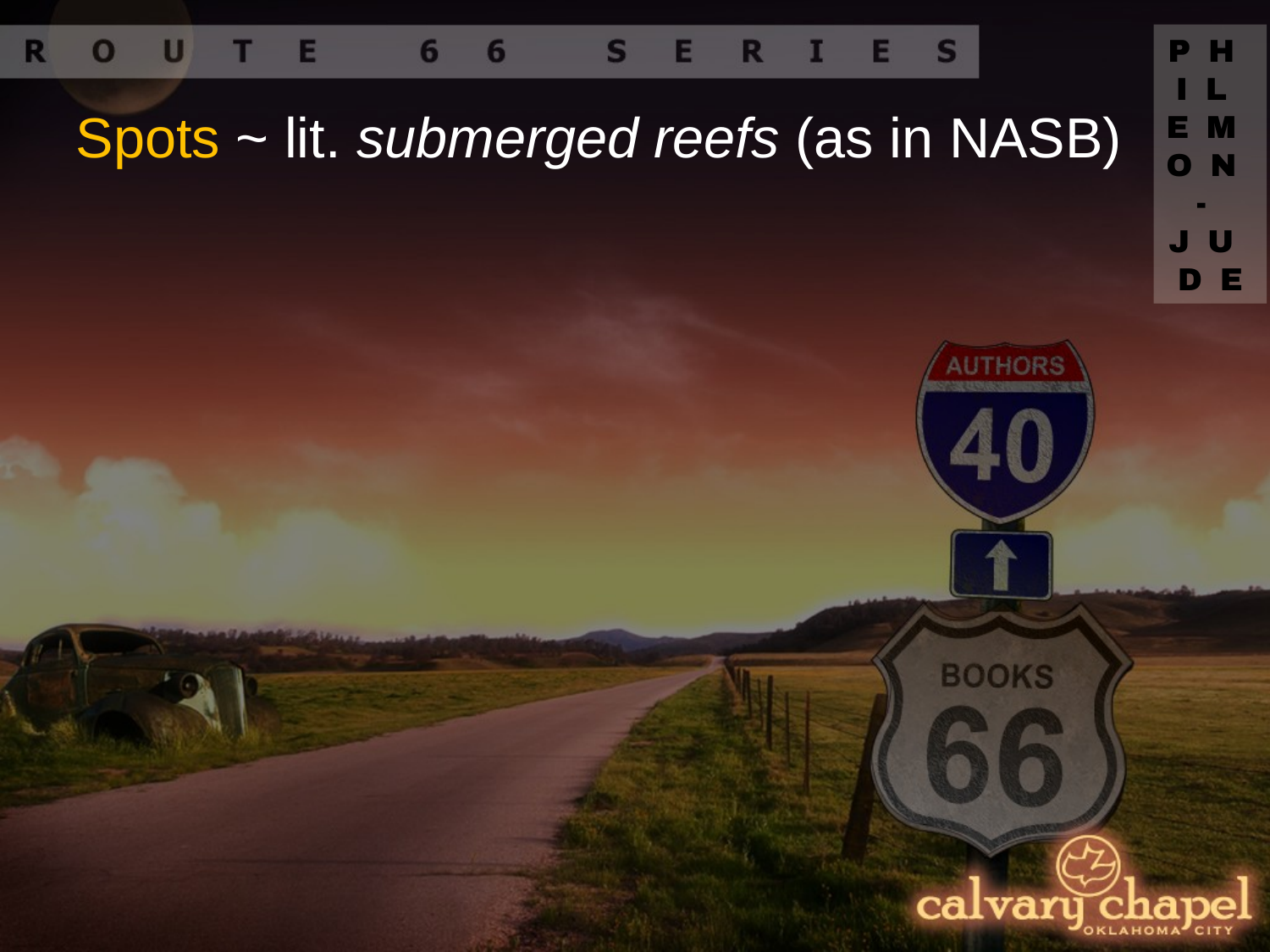

PHILEMON - JUDE
Spots ~ lit. submerged reefs (as in NASB)